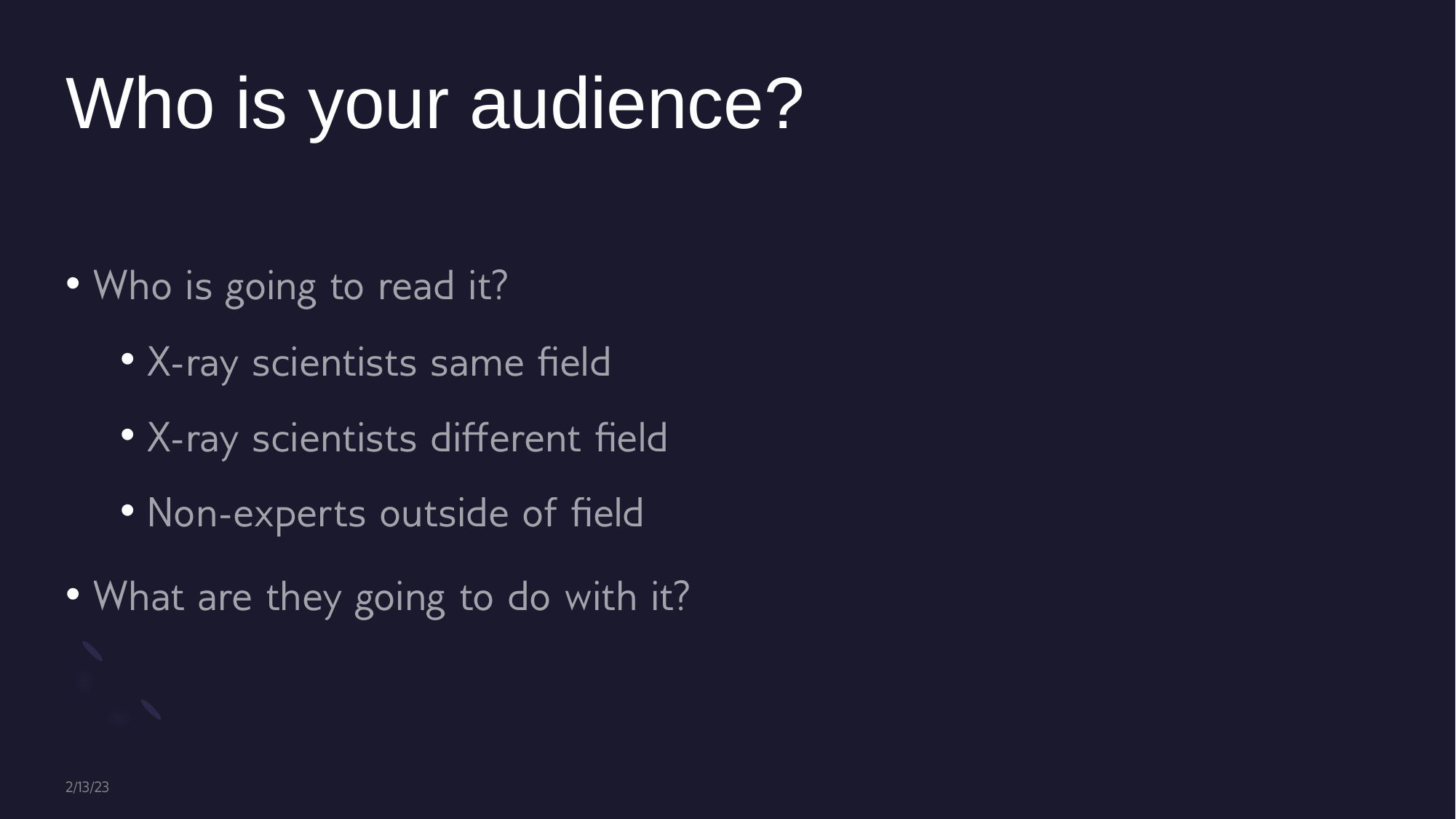

# Who is your audience?
Who is going to read it?
X-ray scientists same field
X-ray scientists different field
Non-experts outside of field
What are they going to do with it?

2/13/23